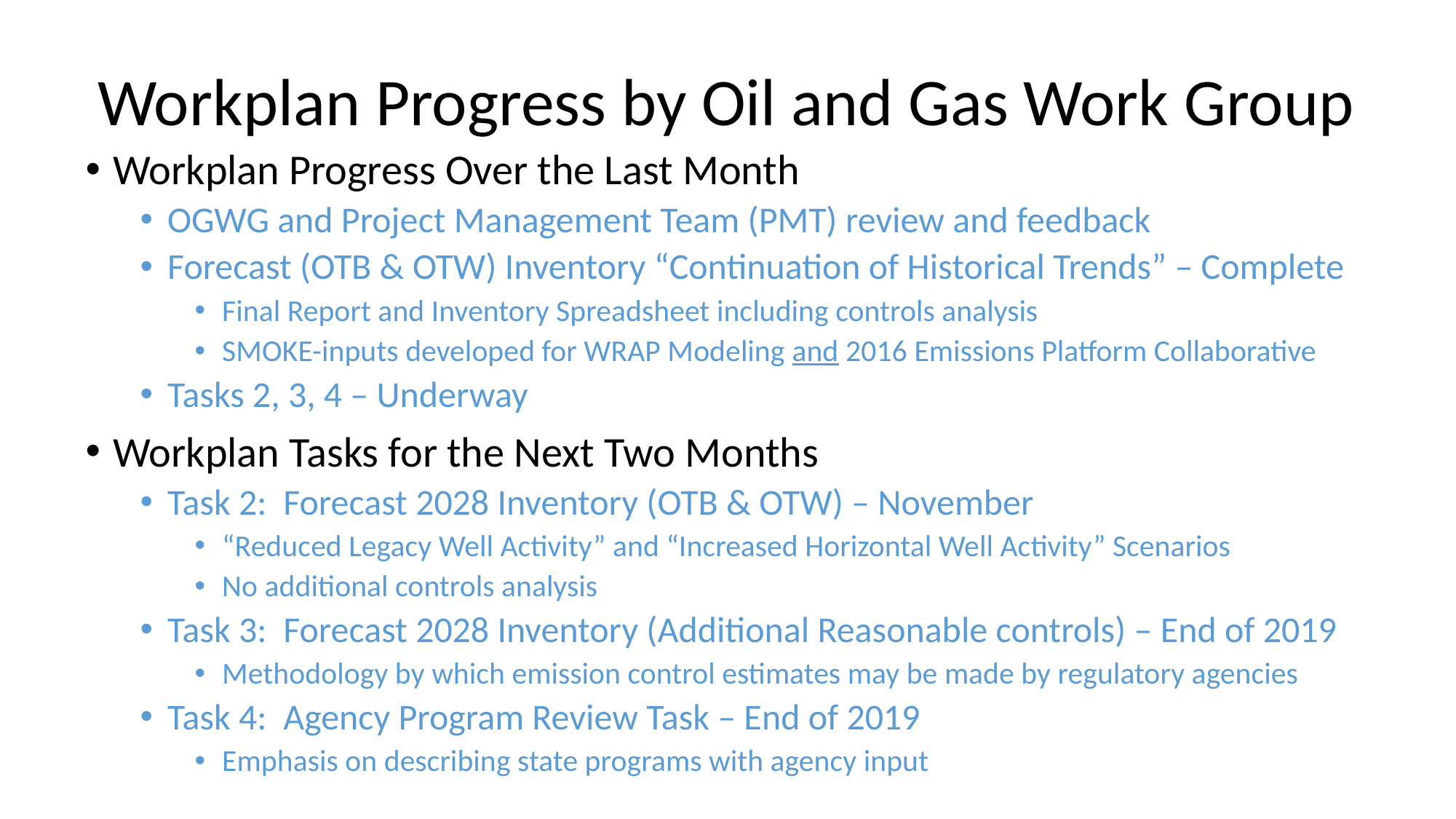

# Workplan Progress by Oil and Gas Work Group
Workplan Progress Over the Last Month
OGWG and Project Management Team (PMT) review and feedback
Forecast (OTB & OTW) Inventory “Continuation of Historical Trends” – Complete
Final Report and Inventory Spreadsheet including controls analysis
SMOKE-inputs developed for WRAP Modeling and 2016 Emissions Platform Collaborative
Tasks 2, 3, 4 – Underway
Workplan Tasks for the Next Two Months
Task 2:  Forecast 2028 Inventory (OTB & OTW) – November
“Reduced Legacy Well Activity” and “Increased Horizontal Well Activity” Scenarios
No additional controls analysis
Task 3:  Forecast 2028 Inventory (Additional Reasonable controls) – End of 2019
Methodology by which emission control estimates may be made by regulatory agencies
Task 4:  Agency Program Review Task – End of 2019
Emphasis on describing state programs with agency input